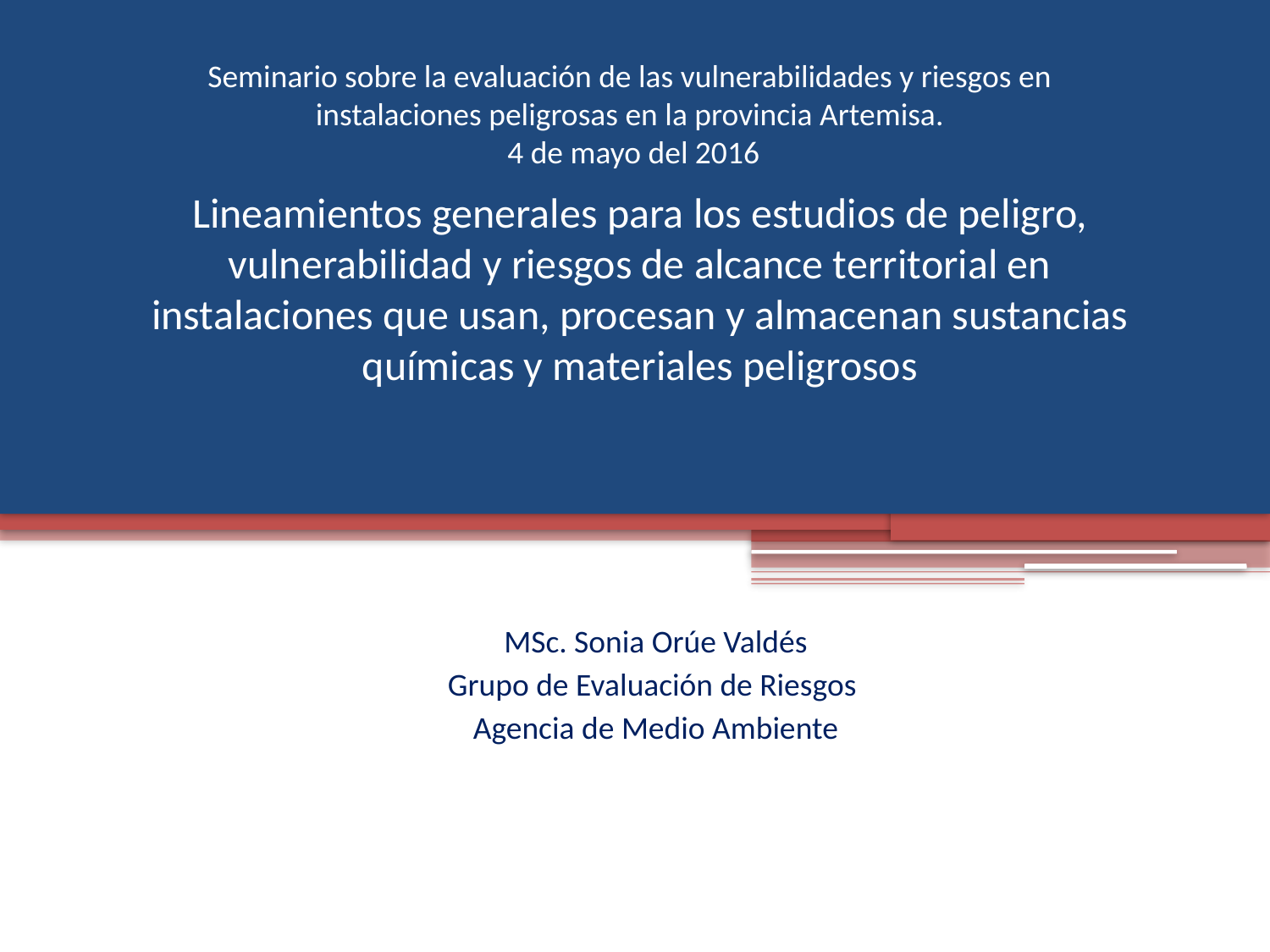

Seminario sobre la evaluación de las vulnerabilidades y riesgos en instalaciones peligrosas en la provincia Artemisa.
 4 de mayo del 2016
# Lineamientos generales para los estudios de peligro, vulnerabilidad y riesgos de alcance territorial en instalaciones que usan, procesan y almacenan sustancias químicas y materiales peligrosos
MSc. Sonia Orúe Valdés
Grupo de Evaluación de Riesgos
Agencia de Medio Ambiente